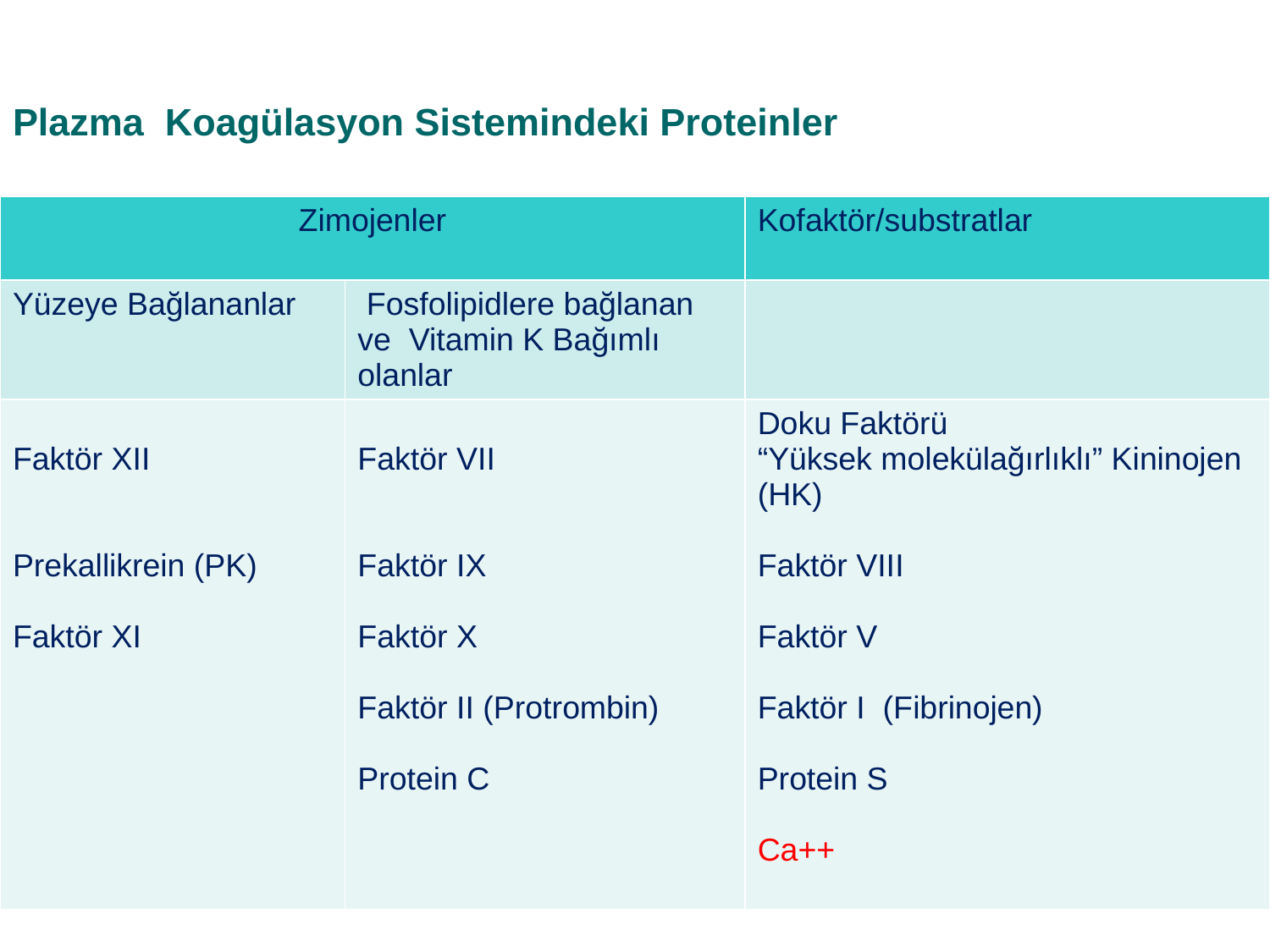

# Plazma  Koagülasyon Sistemindeki Proteinler
| Zimojenler |  | Kofaktör/substratlar |
| --- | --- | --- |
| Yüzeye Bağlananlar | Fosfolipidlere bağlanan ve Vitamin K Bağımlı olanlar |  |
| Faktör XII Prekallikrein (PK) Faktör XI | Faktör VII Faktör IX Faktör X Faktör II (Protrombin) Protein C | Doku Faktörü “Yüksek molekülağırlıklı” Kininojen (HK) Faktör VIII Faktör V Faktör I (Fibrinojen) Protein S Ca++ |